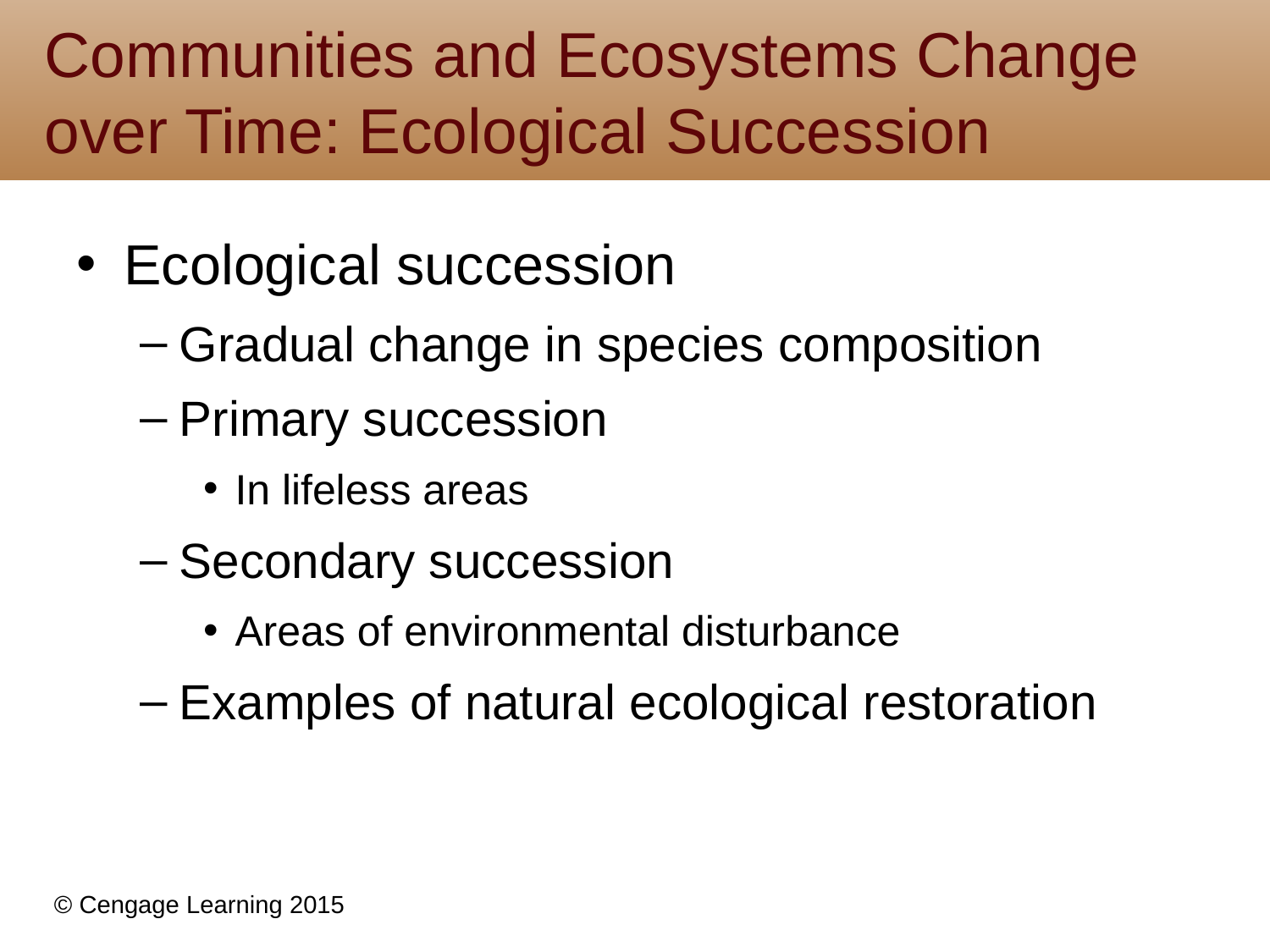

# Communities and Ecosystems Change over Time: Ecological Succession
Ecological succession
Gradual change in species composition
Primary succession
In lifeless areas
Secondary succession
Areas of environmental disturbance
Examples of natural ecological restoration